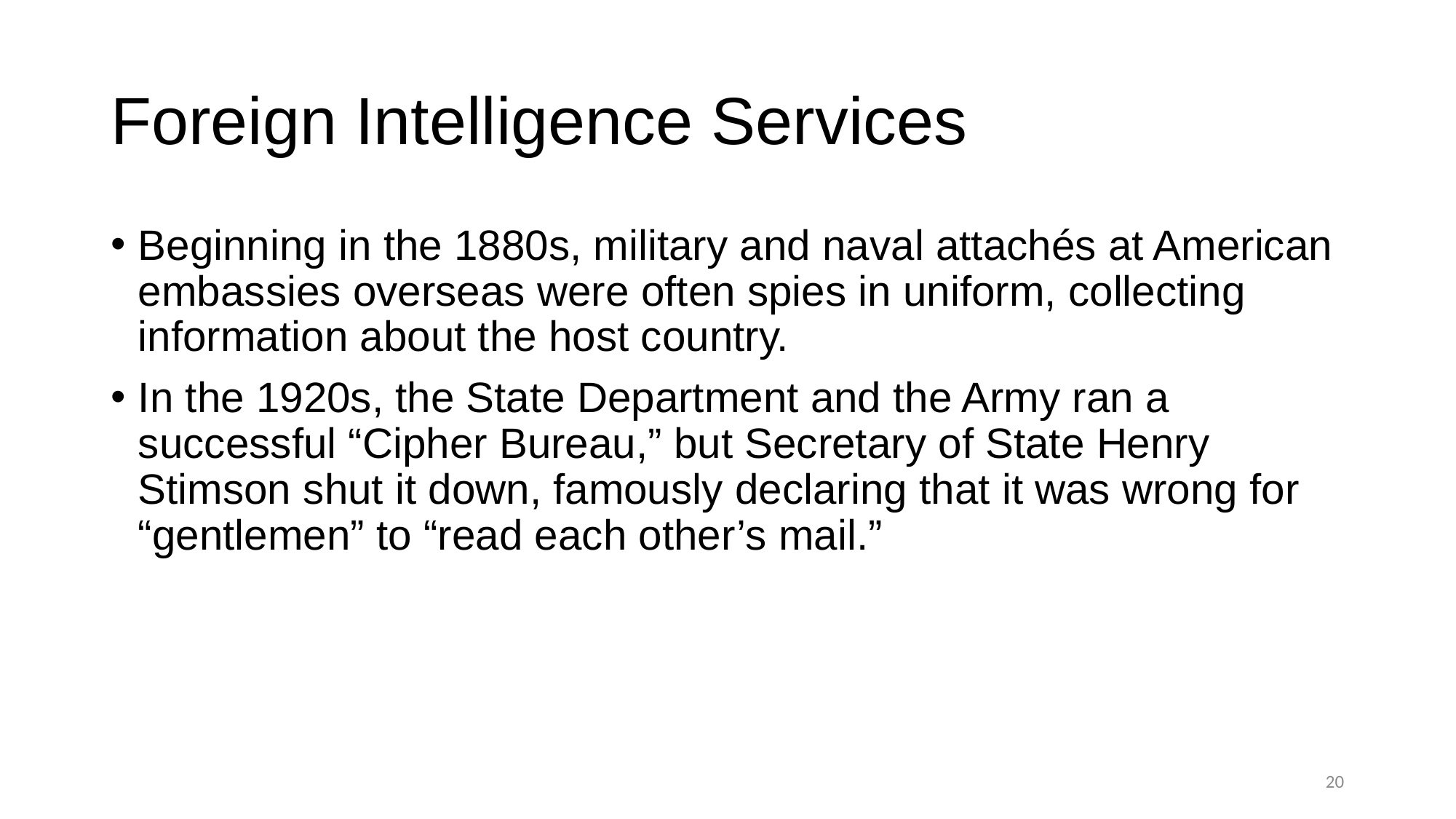

# Foreign Intelligence Services
Beginning in the 1880s, military and naval attachés at American embassies overseas were often spies in uniform, collecting information about the host country.
In the 1920s, the State Department and the Army ran a successful “Cipher Bureau,” but Secretary of State Henry Stimson shut it down, famously declaring that it was wrong for “gentlemen” to “read each other’s mail.”
20